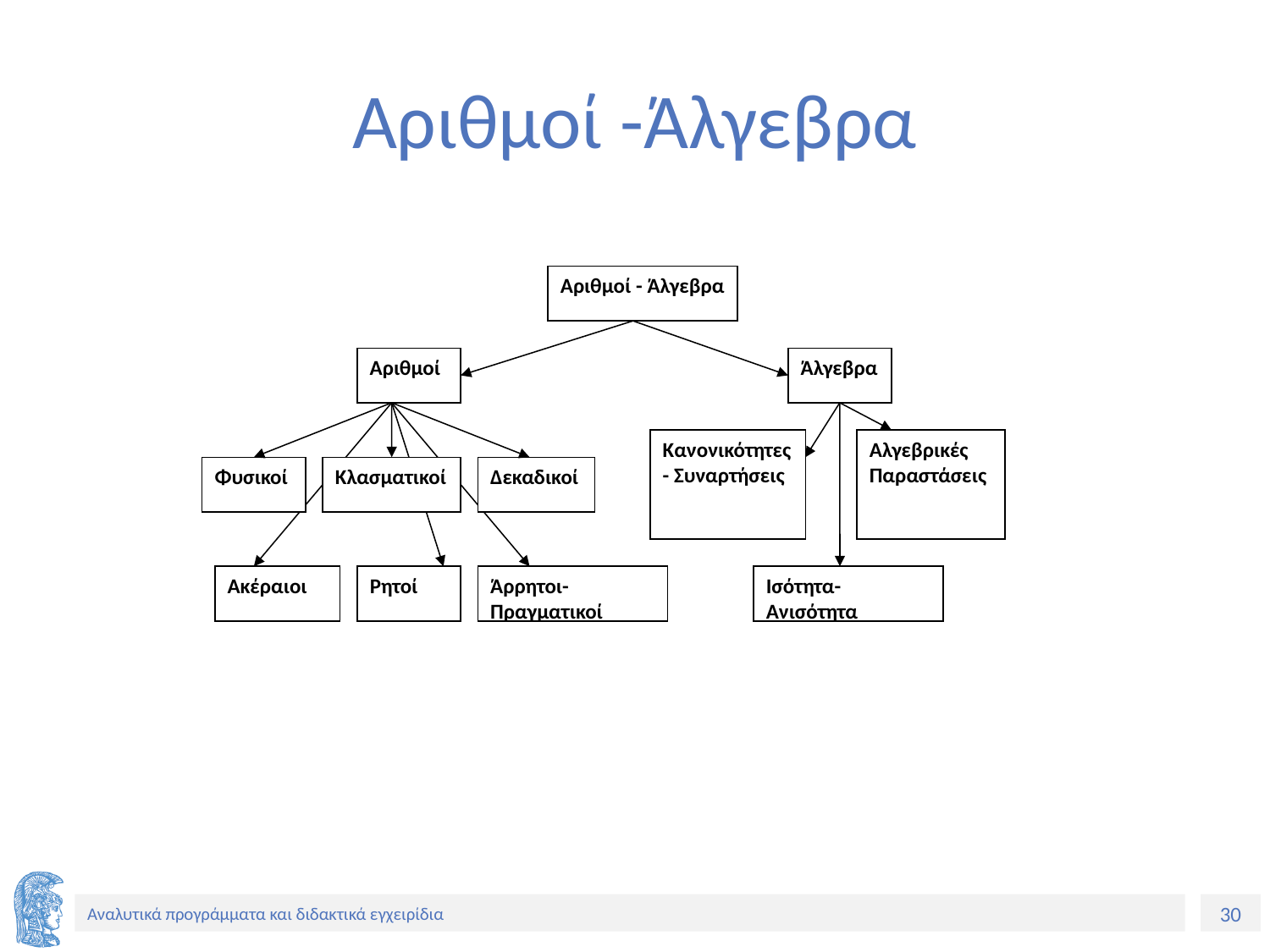

# Αριθμοί -Άλγεβρα
Αριθμοί - Άλγεβρα

Αριθμοί
Άλγεβρα

Κανονικότητες - Συναρτήσεις
Αλγεβρικές Παραστάσεις
Φυσικοί
Κλασματικοί
Δεκαδικοί
Ακέραιοι
Ρητοί
Άρρητοι- Πραγματικοί
Ισότητα- Ανισότητα